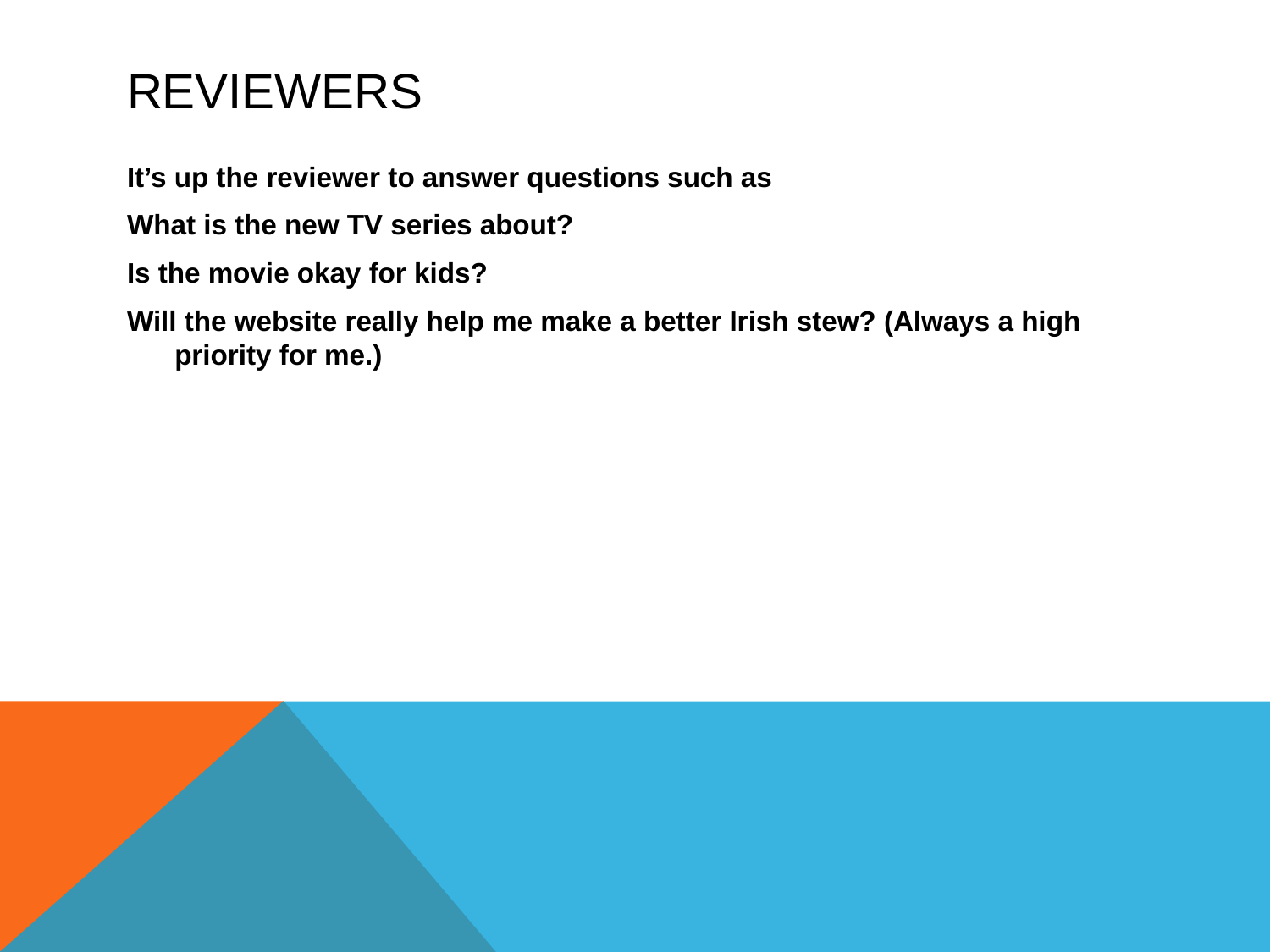

# Reviewers
It’s up the reviewer to answer questions such as
What is the new TV series about?
Is the movie okay for kids?
Will the website really help me make a better Irish stew? (Always a high priority for me.)